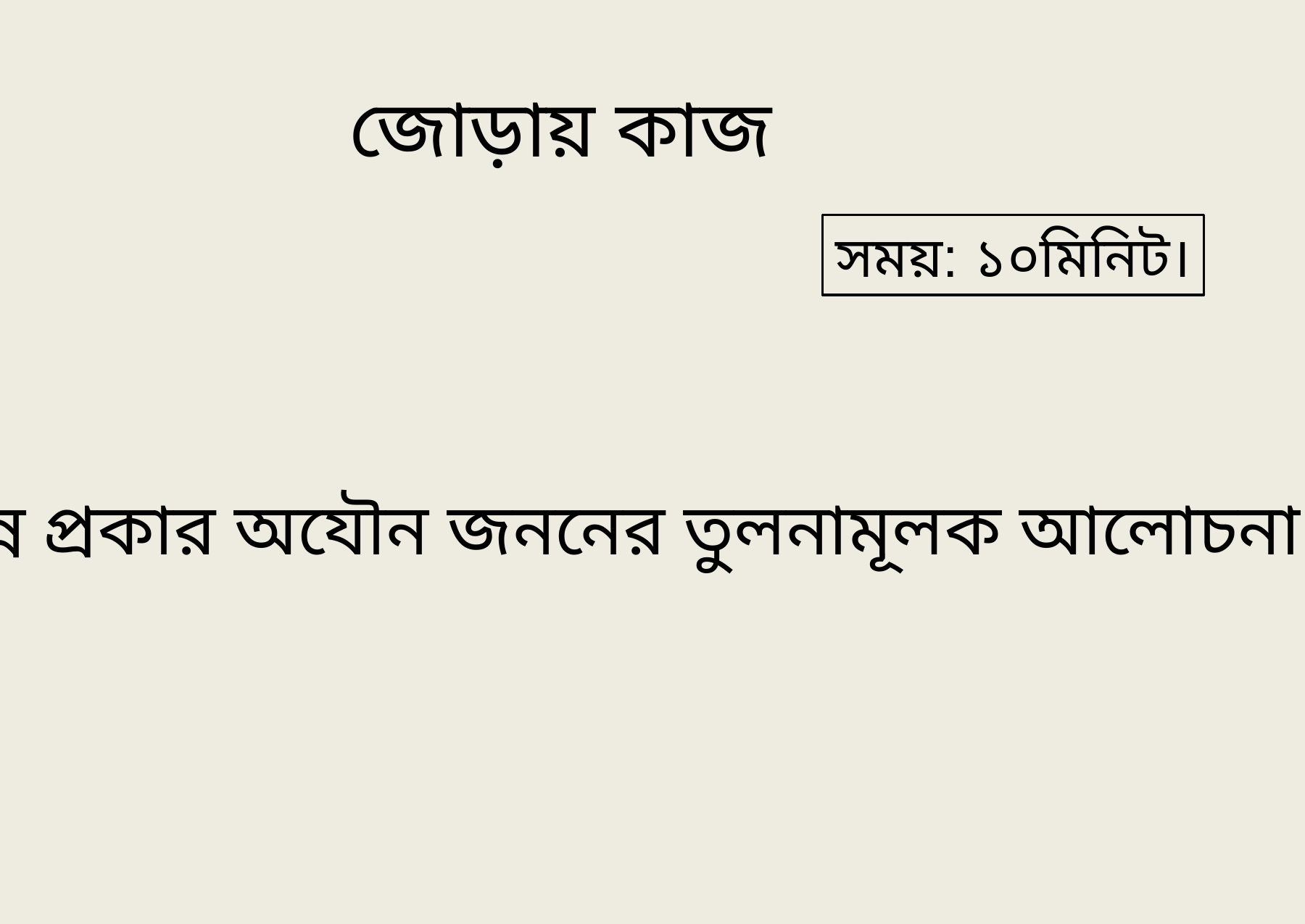

জোড়ায় কাজ
সময়: ১০মিনিট।
বিভিন্ন প্রকার অযৌন জননের তুলনামূলক আলোচনা কর।